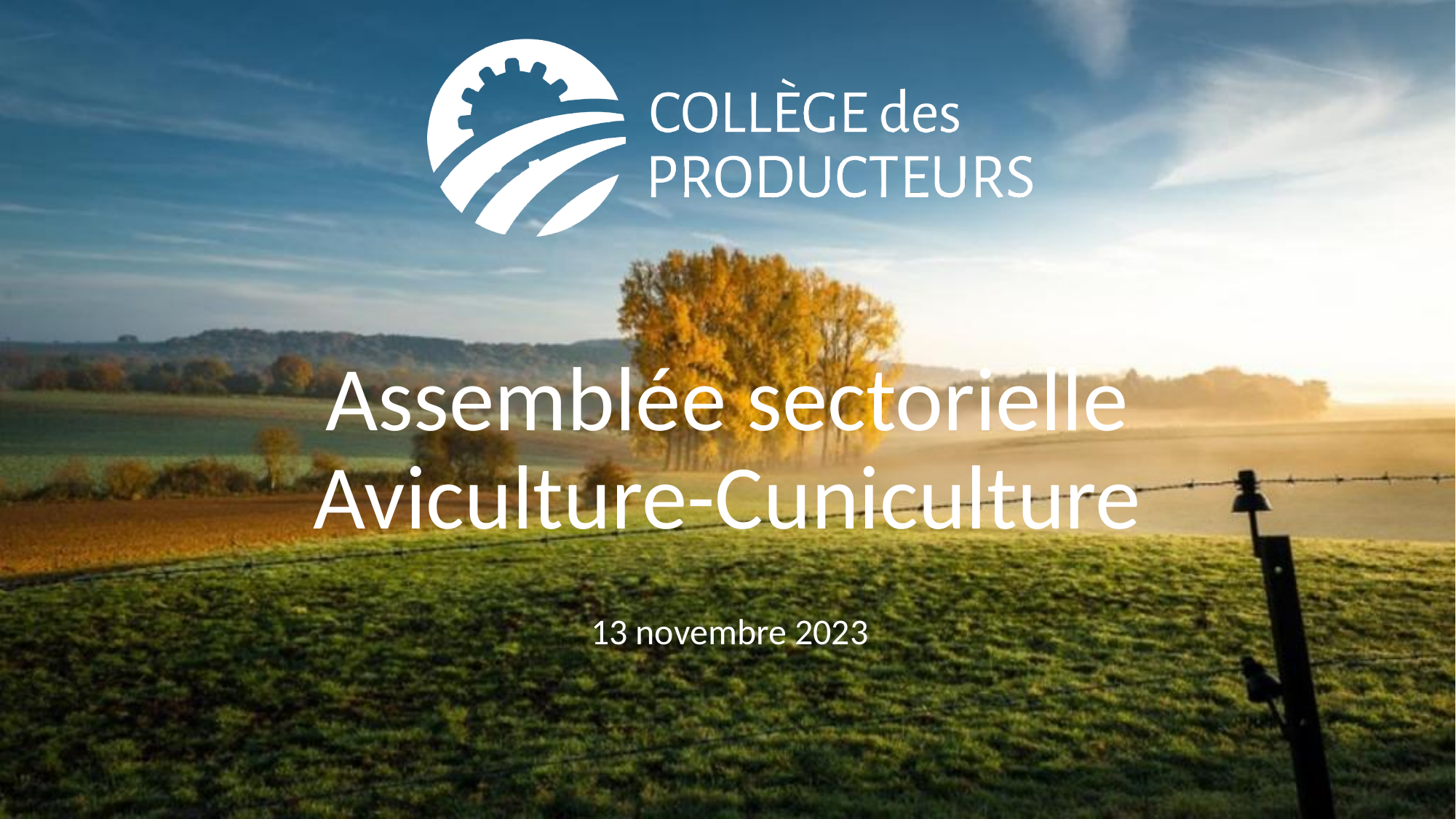

# Assemblée sectorielle Aviculture-Cuniculture
13 novembre 2023